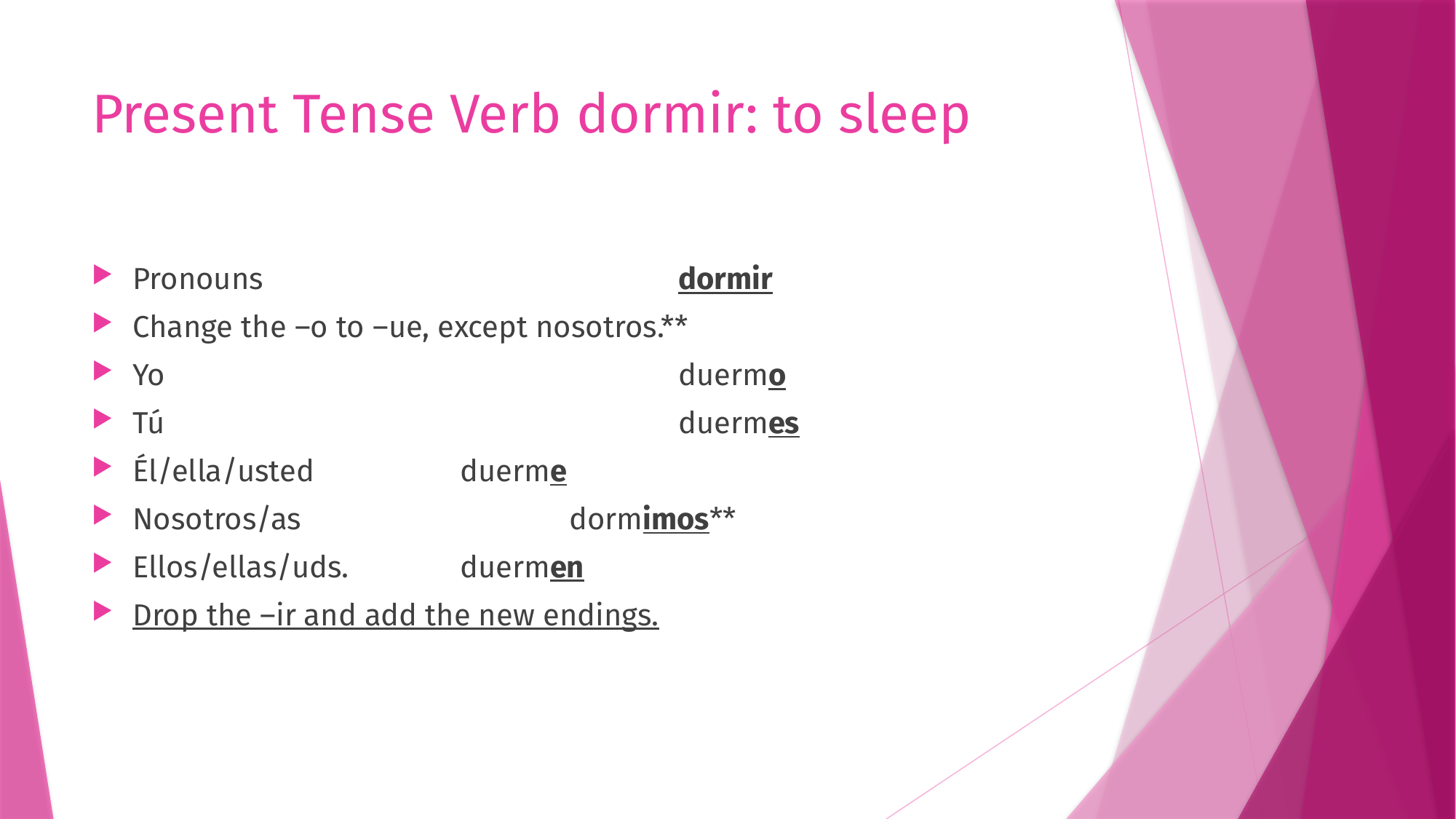

# Present Tense Verb dormir: to sleep
Pronouns				dormir
Change the –o to –ue, except nosotros.**
Yo					duermo
Tú					duermes
Él/ella/usted		duerme
Nosotros/as			dormimos**
Ellos/ellas/uds.		duermen
Drop the –ir and add the new endings.